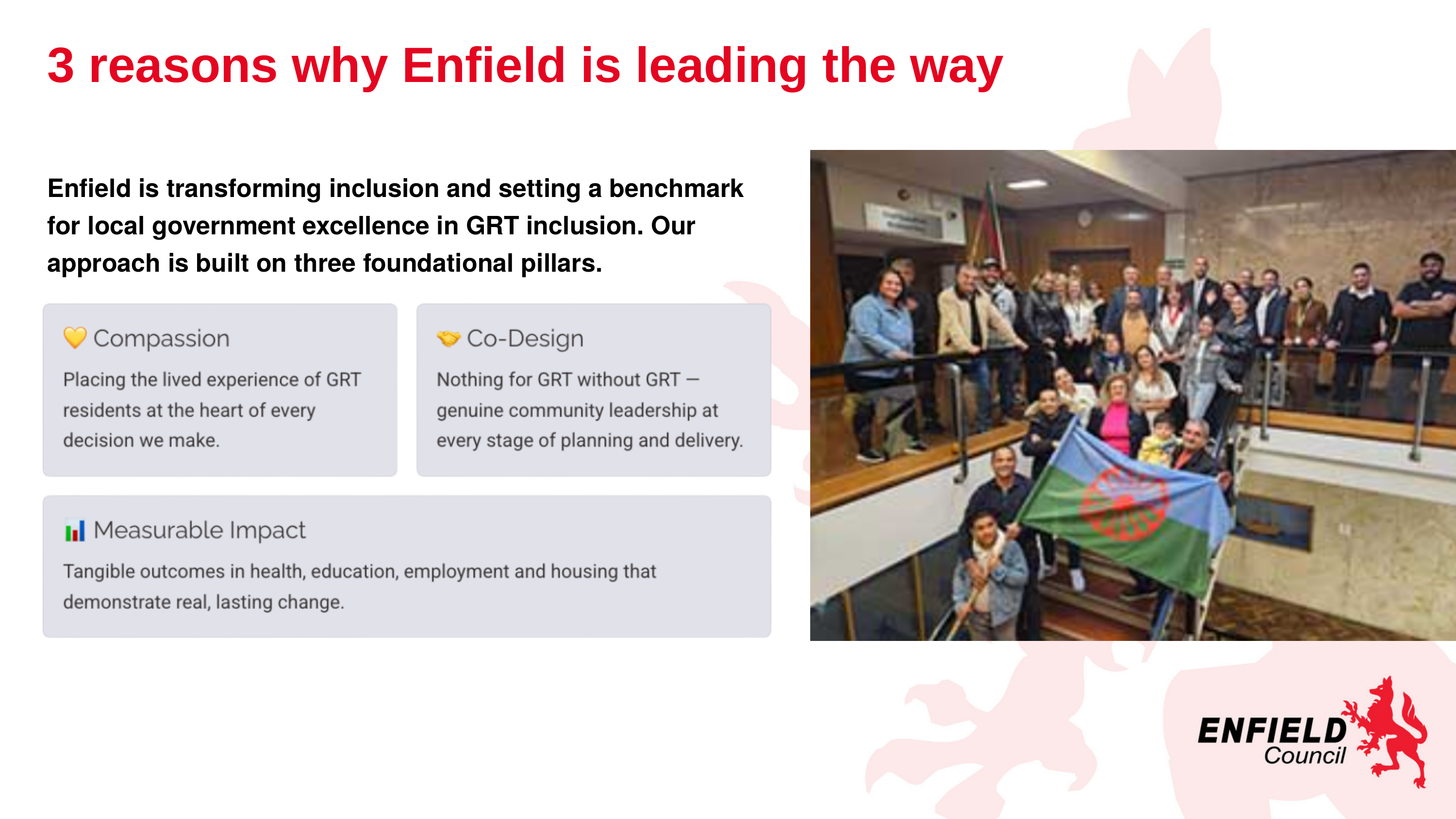

3 reasons why Enfield is leading the way

Enfield is transforming inclusion and setting a benchmark for local government excellence in GRT inclusion. Our approach is built on three foundational pillars.